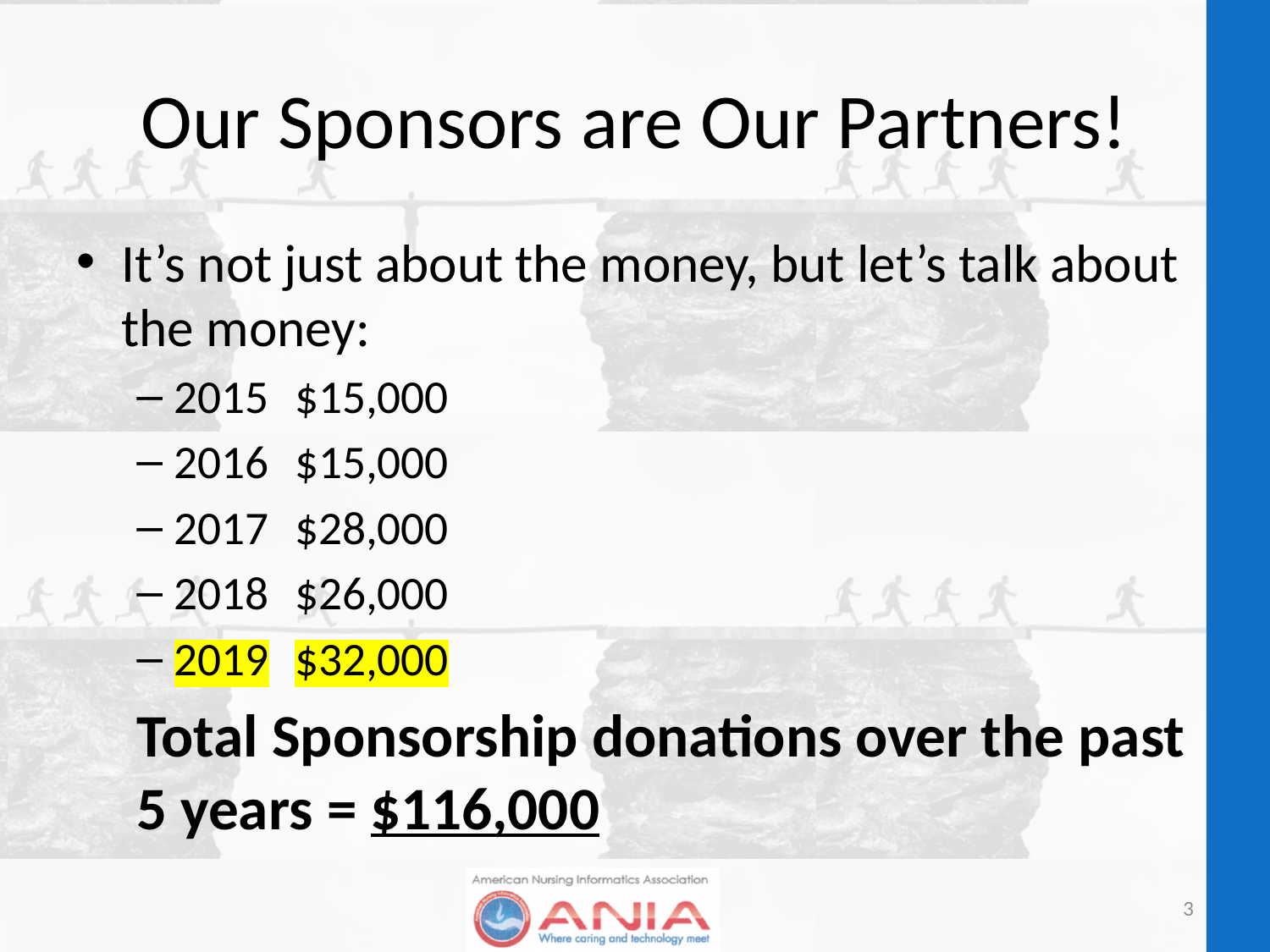

# Our Sponsors are Our Partners!
It’s not just about the money, but let’s talk about the money:
2015	$15,000
2016	$15,000
2017	$28,000
2018	$26,000
2019	$32,000
Total Sponsorship donations over the past 5 years = $116,000
3